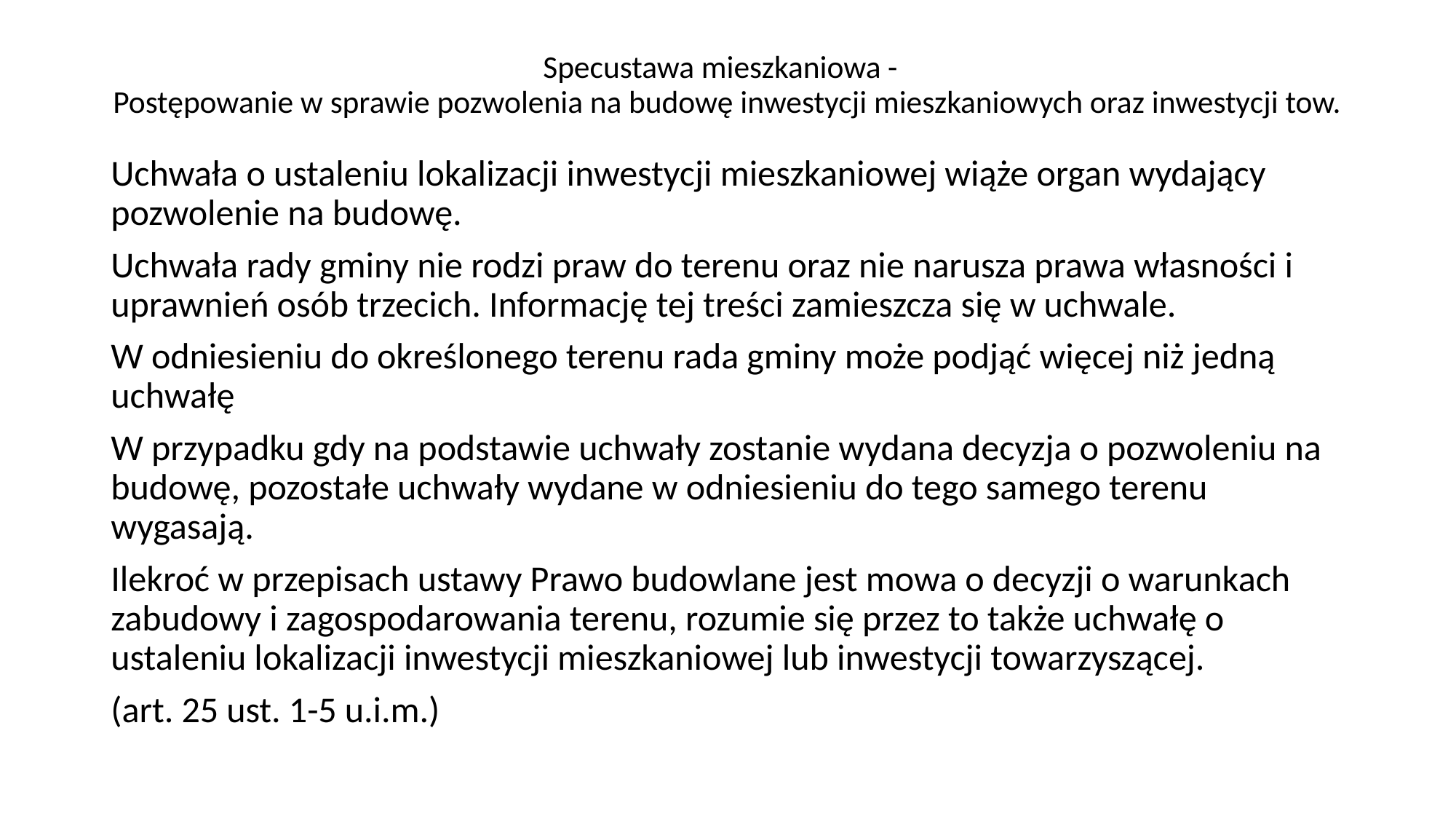

# Specustawa mieszkaniowa -   Postępowanie w sprawie pozwolenia na budowę inwestycji mieszkaniowych oraz inwestycji tow.
Uchwała o ustaleniu lokalizacji inwestycji mieszkaniowej wiąże organ wydający pozwolenie na budowę.
Uchwała rady gminy nie rodzi praw do terenu oraz nie narusza prawa własności i uprawnień osób trzecich. Informację tej treści zamieszcza się w uchwale.
W odniesieniu do określonego terenu rada gminy może podjąć więcej niż jedną uchwałę
W przypadku gdy na podstawie uchwały zostanie wydana decyzja o pozwoleniu na budowę, pozostałe uchwały wydane w odniesieniu do tego samego terenu wygasają.
Ilekroć w przepisach ustawy Prawo budowlane jest mowa o decyzji o warunkach zabudowy i zagospodarowania terenu, rozumie się przez to także uchwałę o ustaleniu lokalizacji inwestycji mieszkaniowej lub inwestycji towarzyszącej.
(art. 25 ust. 1-5 u.i.m.)